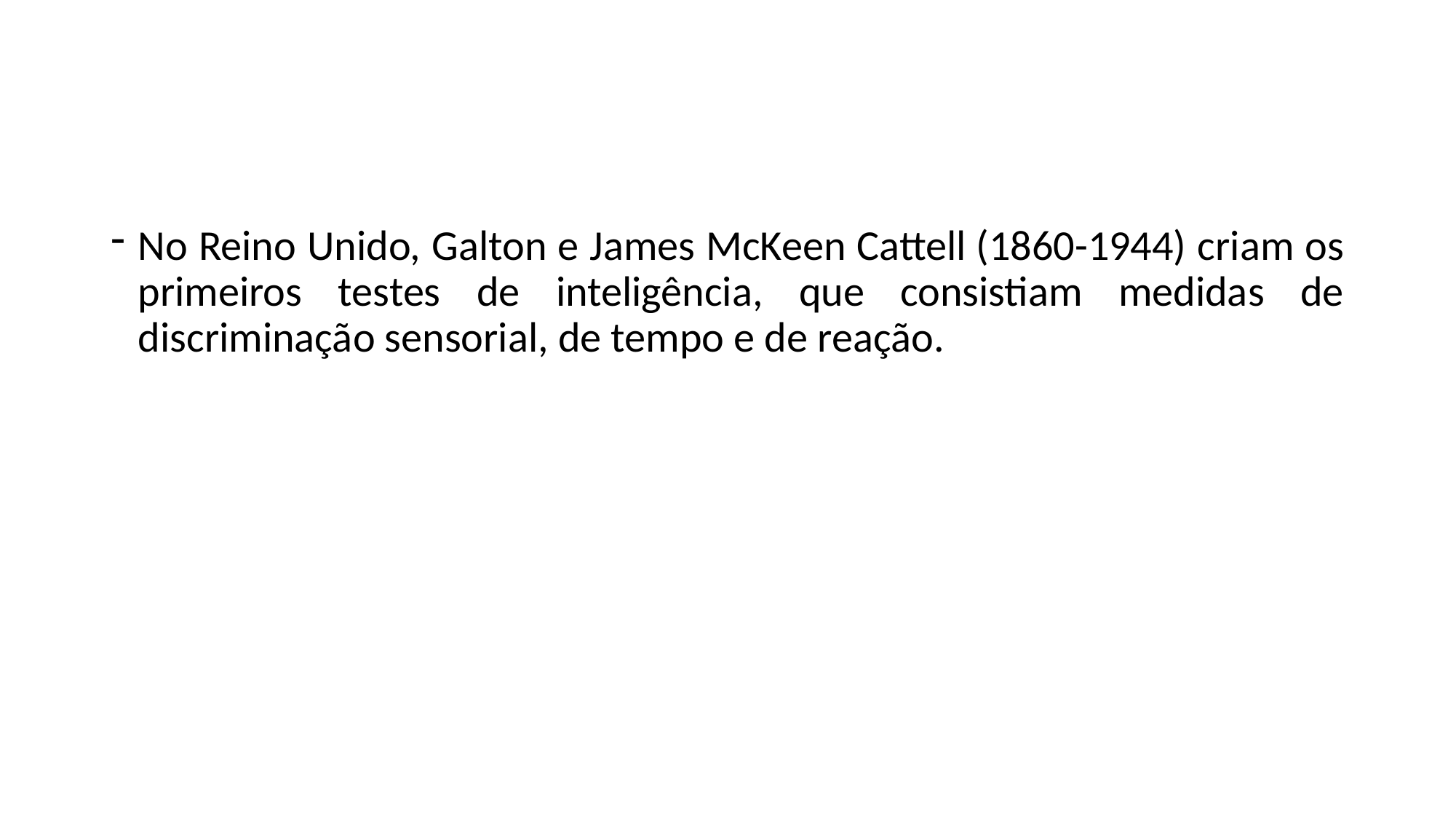

#
No Reino Unido, Galton e James McKeen Cattell (1860-1944) criam os primeiros testes de inteligência, que consistiam medidas de discriminação sensorial, de tempo e de reação.